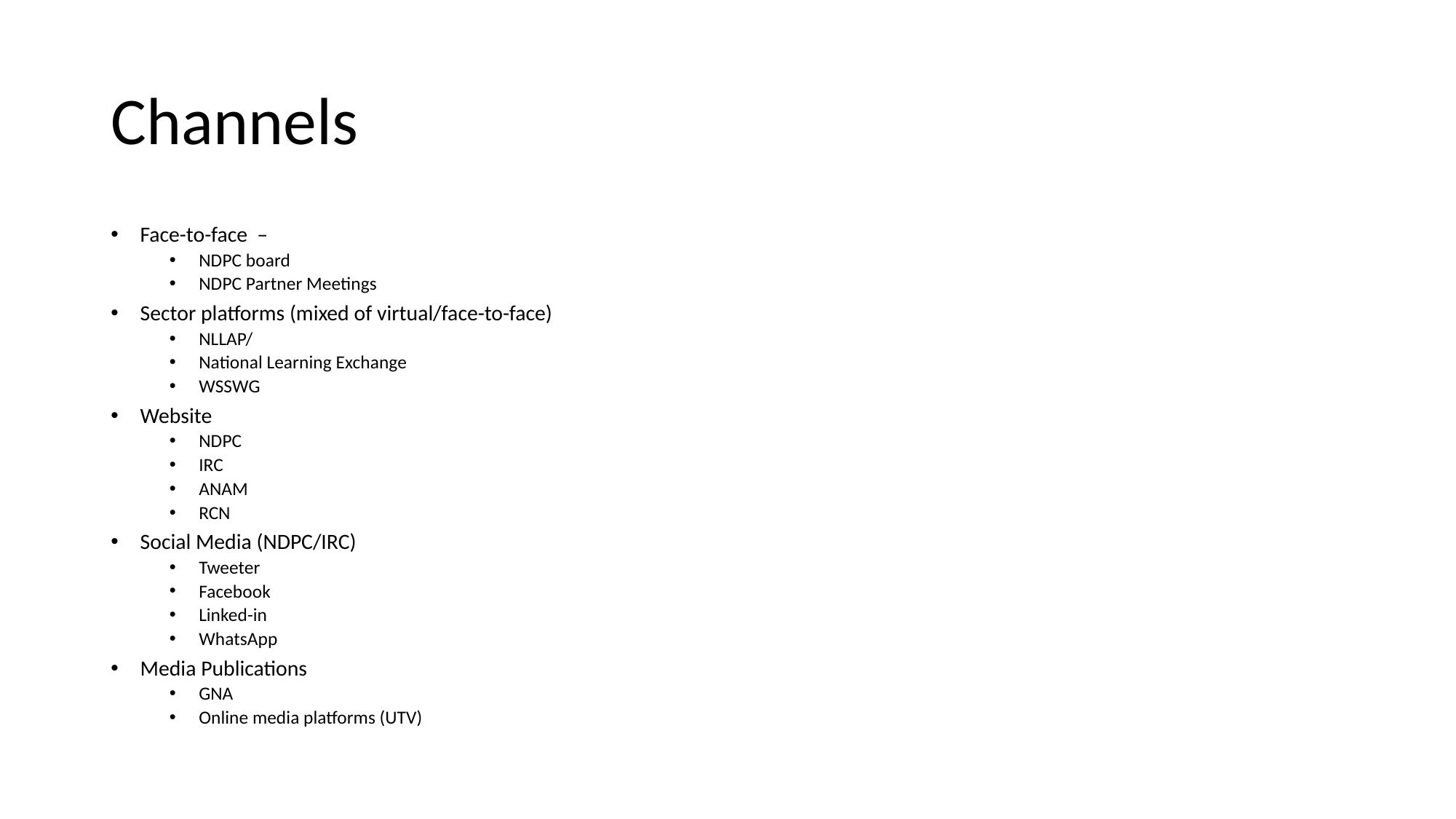

# Channels
Face-to-face  –
NDPC board
NDPC Partner Meetings
Sector platforms (mixed of virtual/face-to-face)
NLLAP/
National Learning Exchange
WSSWG
Website
NDPC
IRC
ANAM
RCN
Social Media (NDPC/IRC)
Tweeter
Facebook
Linked-in
WhatsApp
Media Publications
GNA
Online media platforms (UTV)